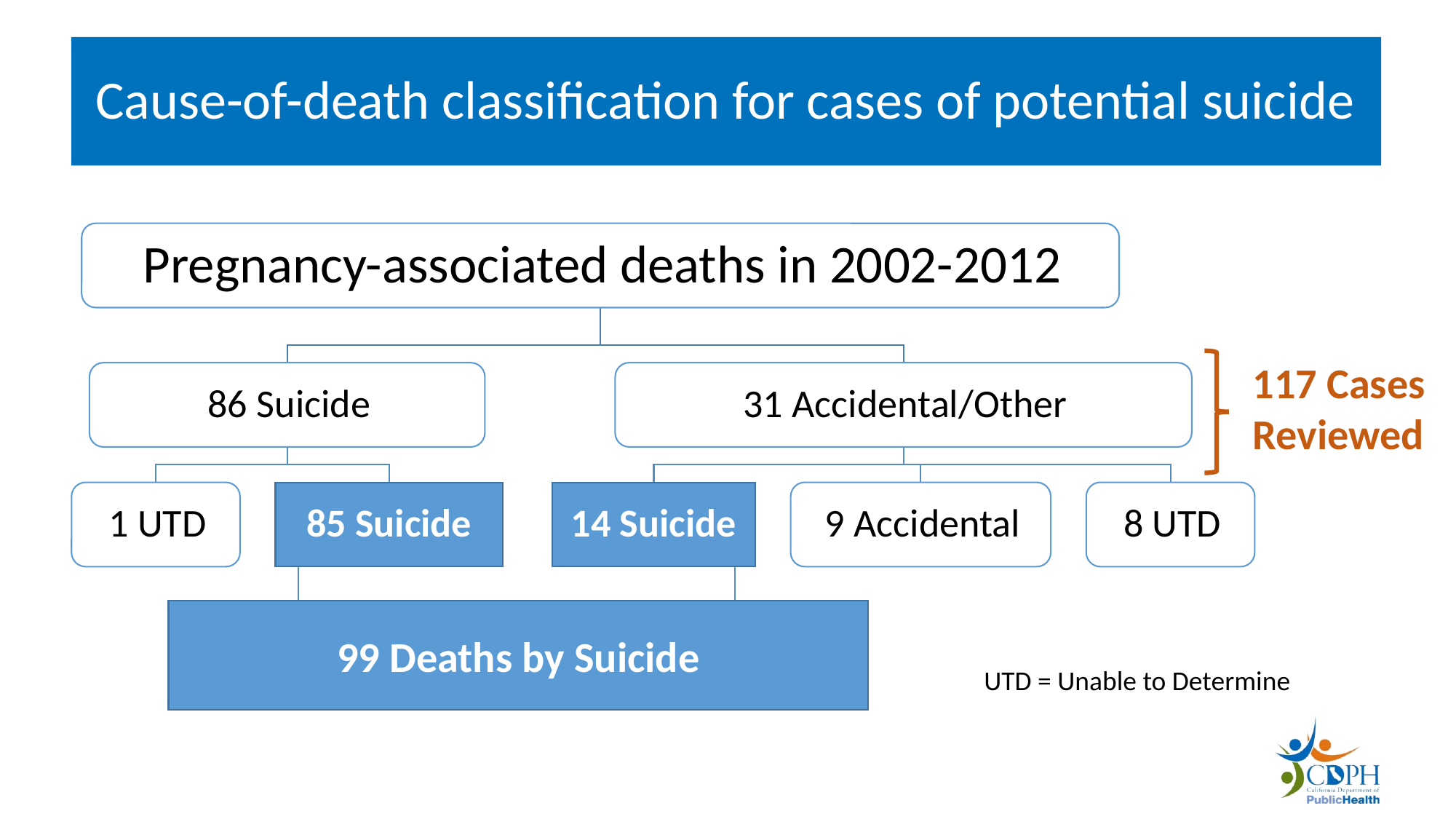

# Cause-of-death classification for cases of potential suicide
Pregnancy-associated deaths in 2002-2012
31 Accidental/Other
8 UTD
9 Accidental
14 Suicide

86 Suicide
85 Suicide

1 UTD

117 Cases Reviewed
99 Deaths by Suicide
UTD = Unable to Determine